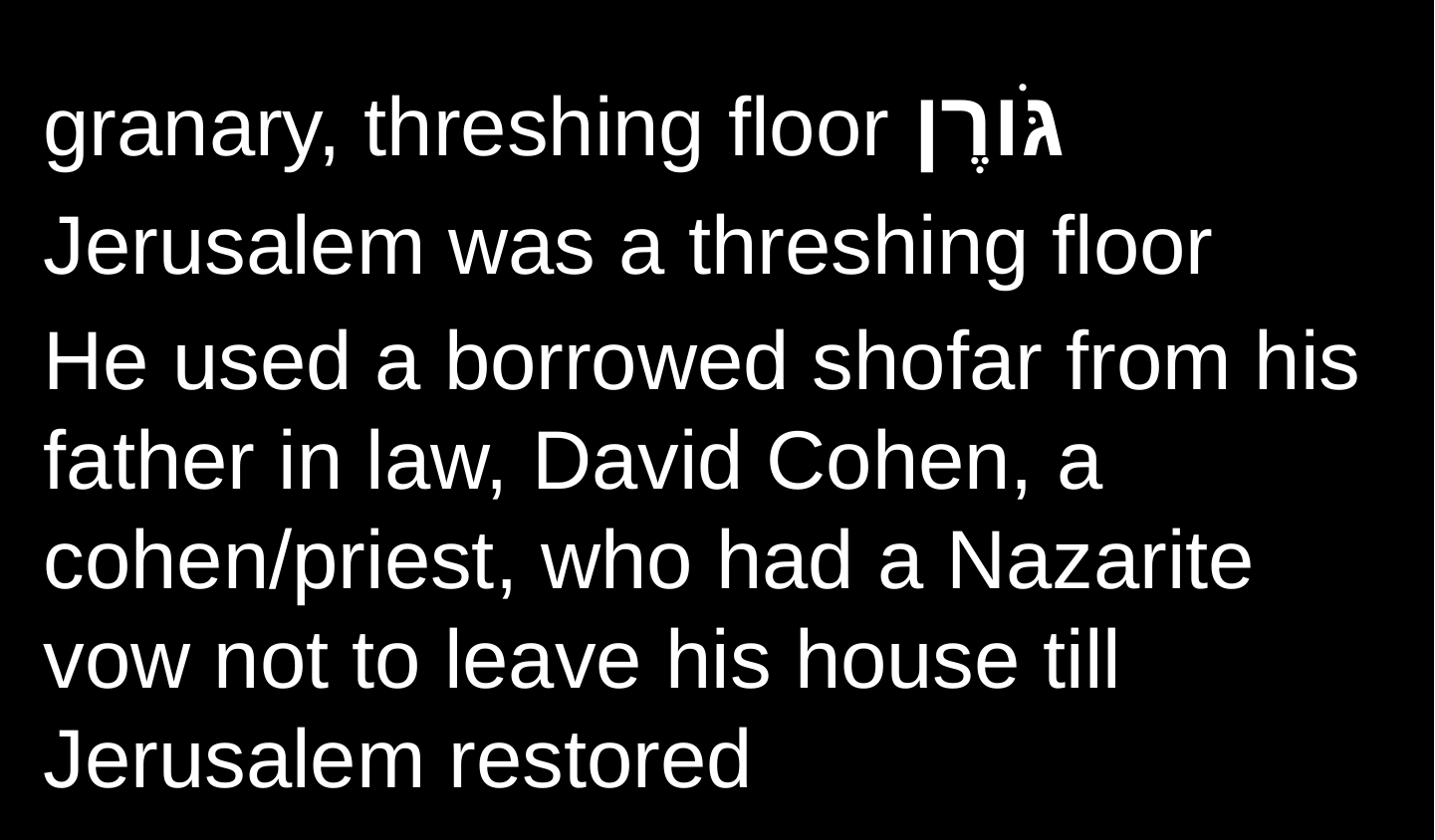

granary, threshing floor גֹּורֶן
Jerusalem was a threshing floor
He used a borrowed shofar from his father in law, David Cohen, a cohen/priest, who had a Nazarite vow not to leave his house till Jerusalem restored